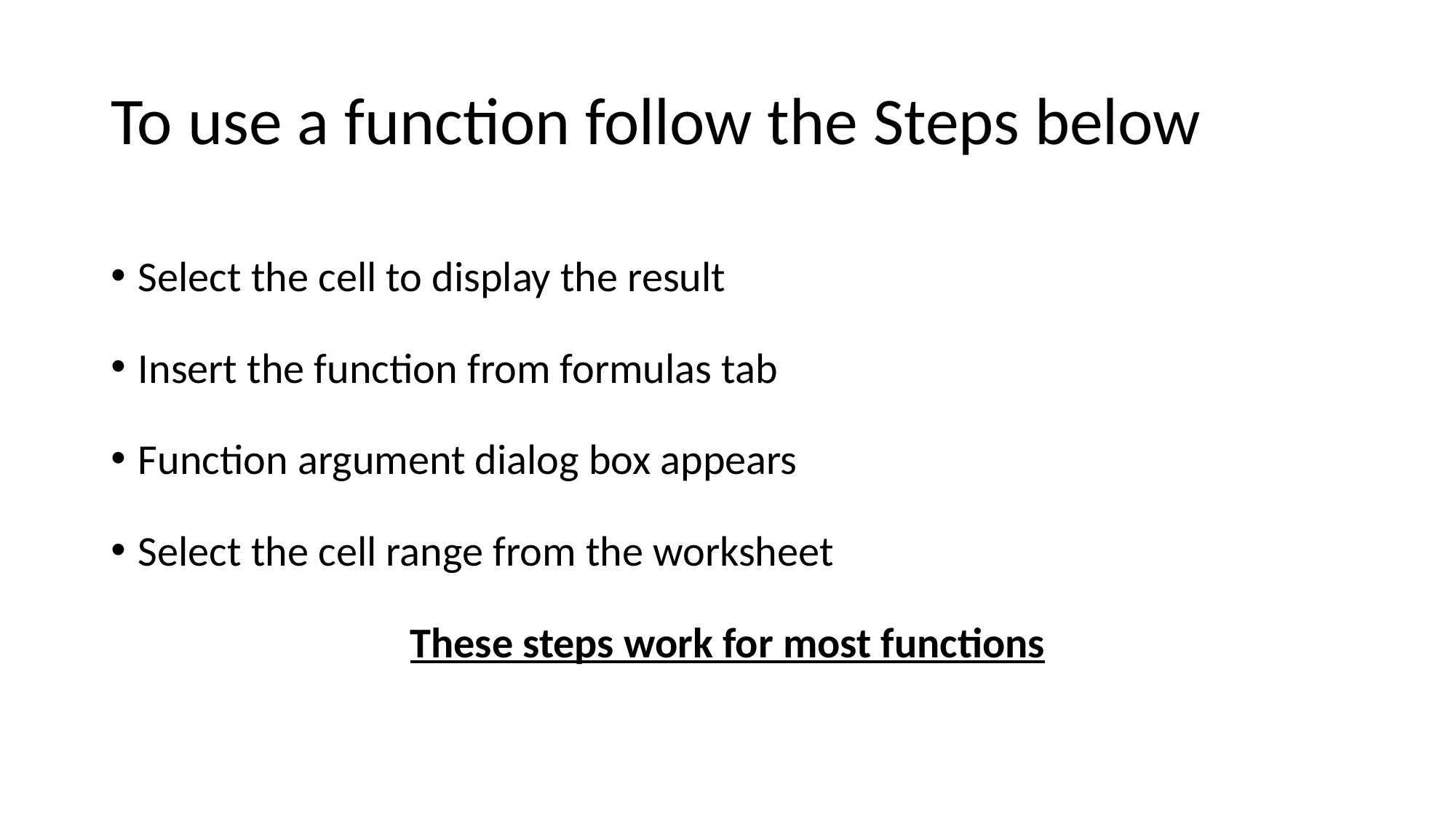

# To use a function follow the Steps below
Select the cell to display the result
Insert the function from formulas tab
Function argument dialog box appears
Select the cell range from the worksheet
These steps work for most functions